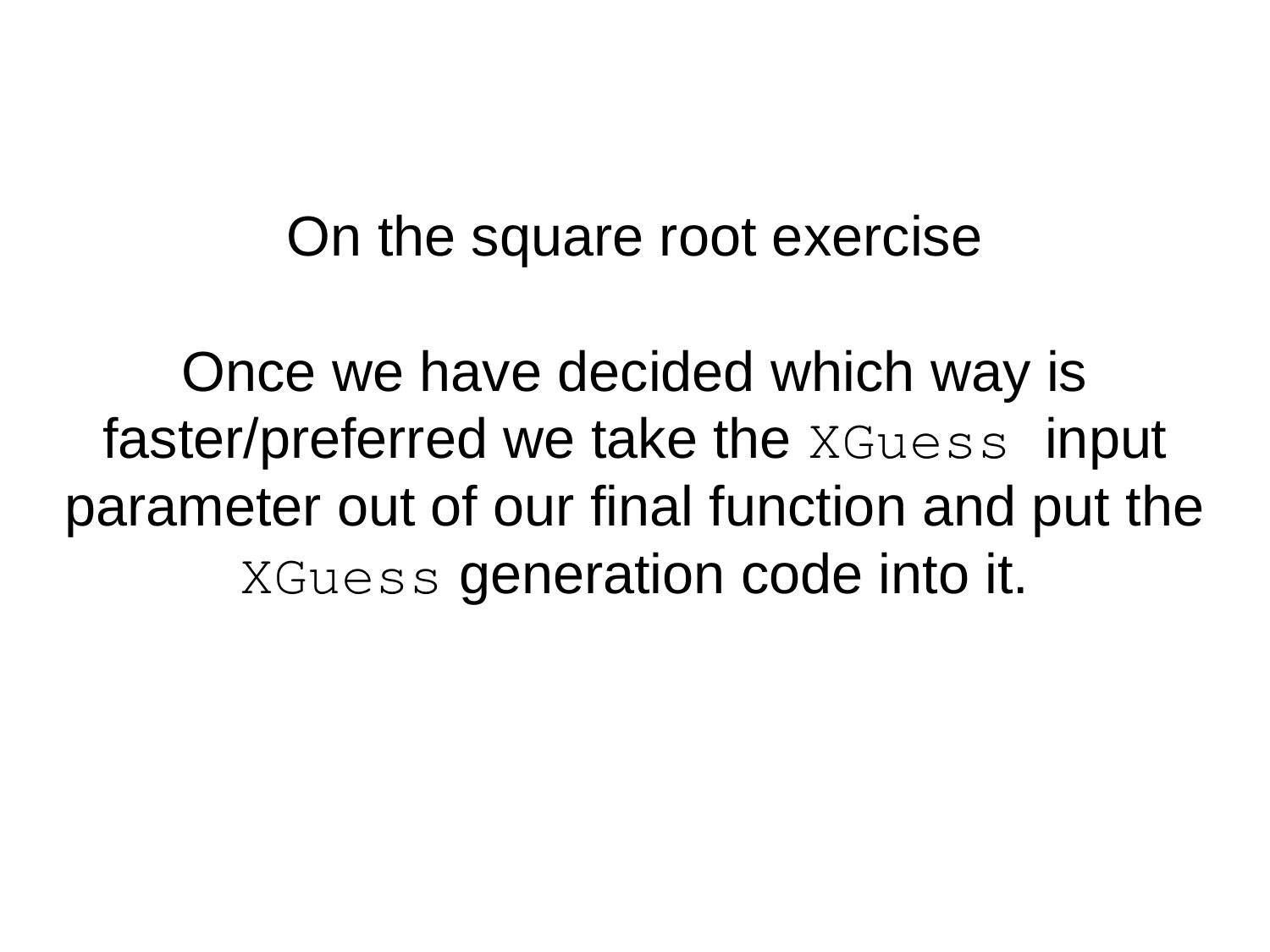

On the square root exercise

Once we have decided which way is faster/preferred we take the XGuess input parameter out of our final function and put the XGuess generation code into it.